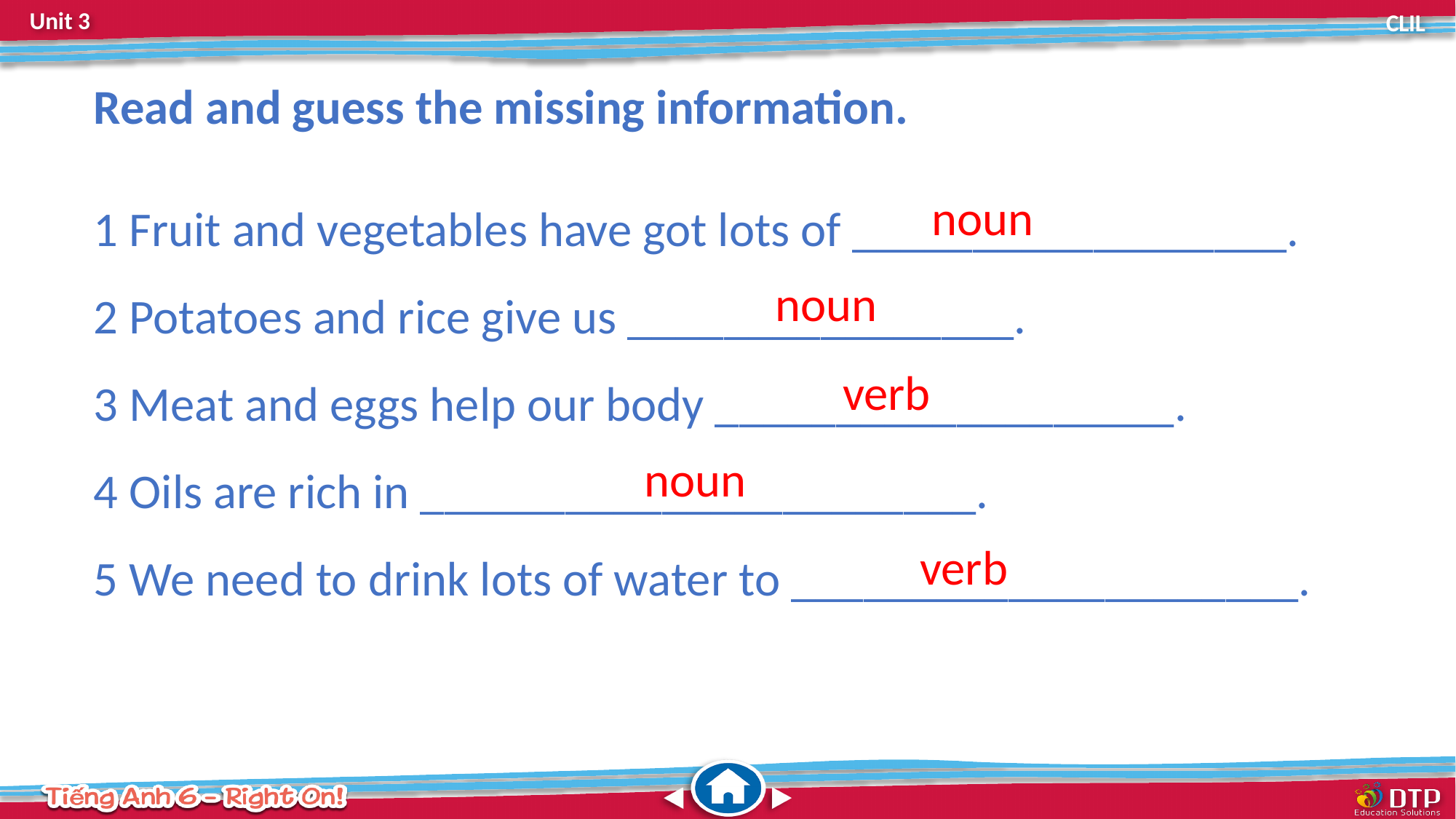

Read and guess the missing information.
1 Fruit and vegetables have got lots of __________________.
2 Potatoes and rice give us ________________.
3 Meat and eggs help our body ___________________.
4 Oils are rich in _______________________.
5 We need to drink lots of water to _____________________.
noun
noun
verb
noun
verb